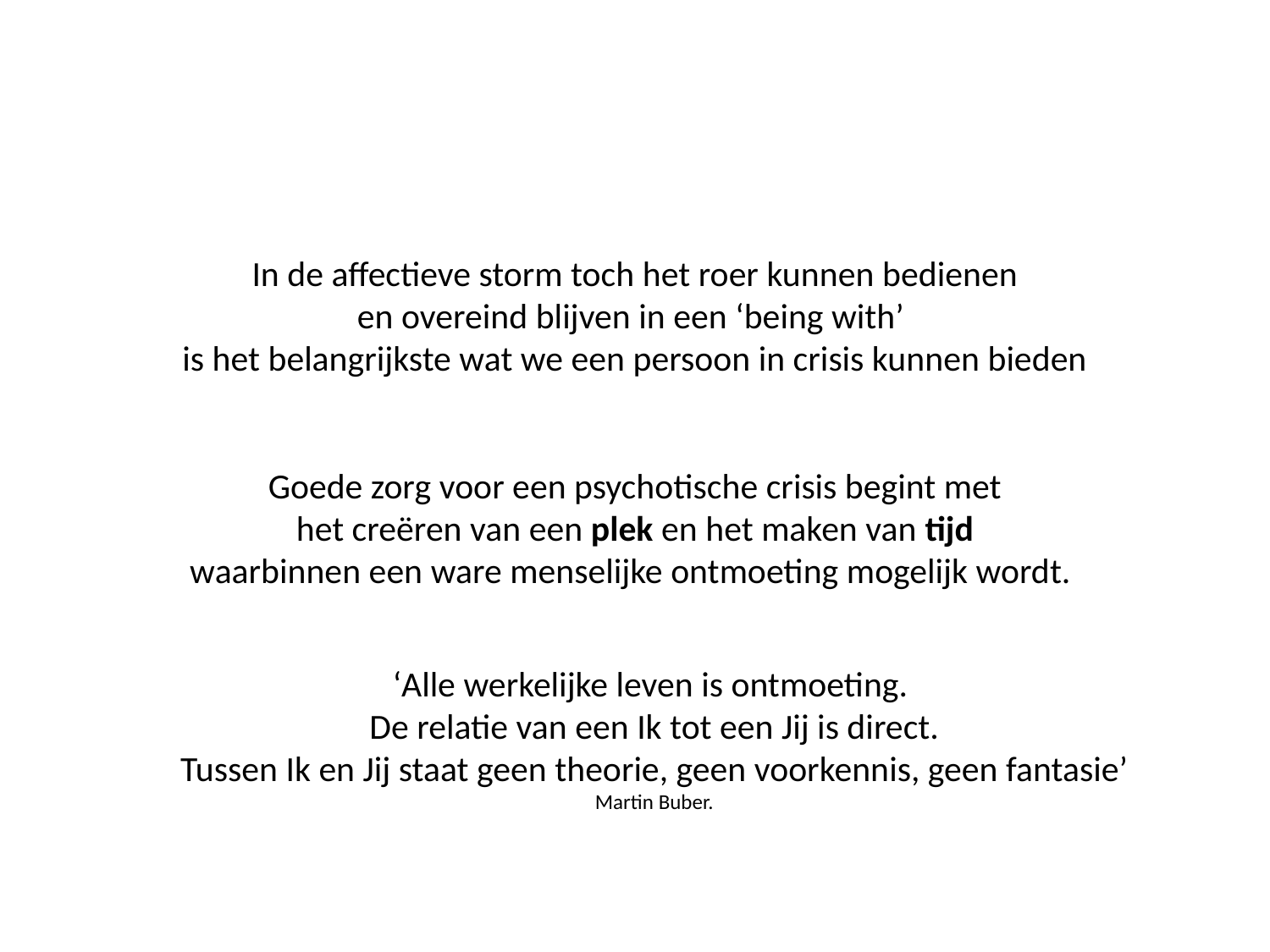

In de affectieve storm toch het roer kunnen bedienen
en overeind blijven in een ‘being with’
is het belangrijkste wat we een persoon in crisis kunnen bieden
Goede zorg voor een psychotische crisis begint met
het creëren van een plek en het maken van tijd
waarbinnen een ware menselijke ontmoeting mogelijk wordt.
‘Alle werkelijke leven is ontmoeting.
De relatie van een Ik tot een Jij is direct.
Tussen Ik en Jij staat geen theorie, geen voorkennis, geen fantasie’
Martin Buber.